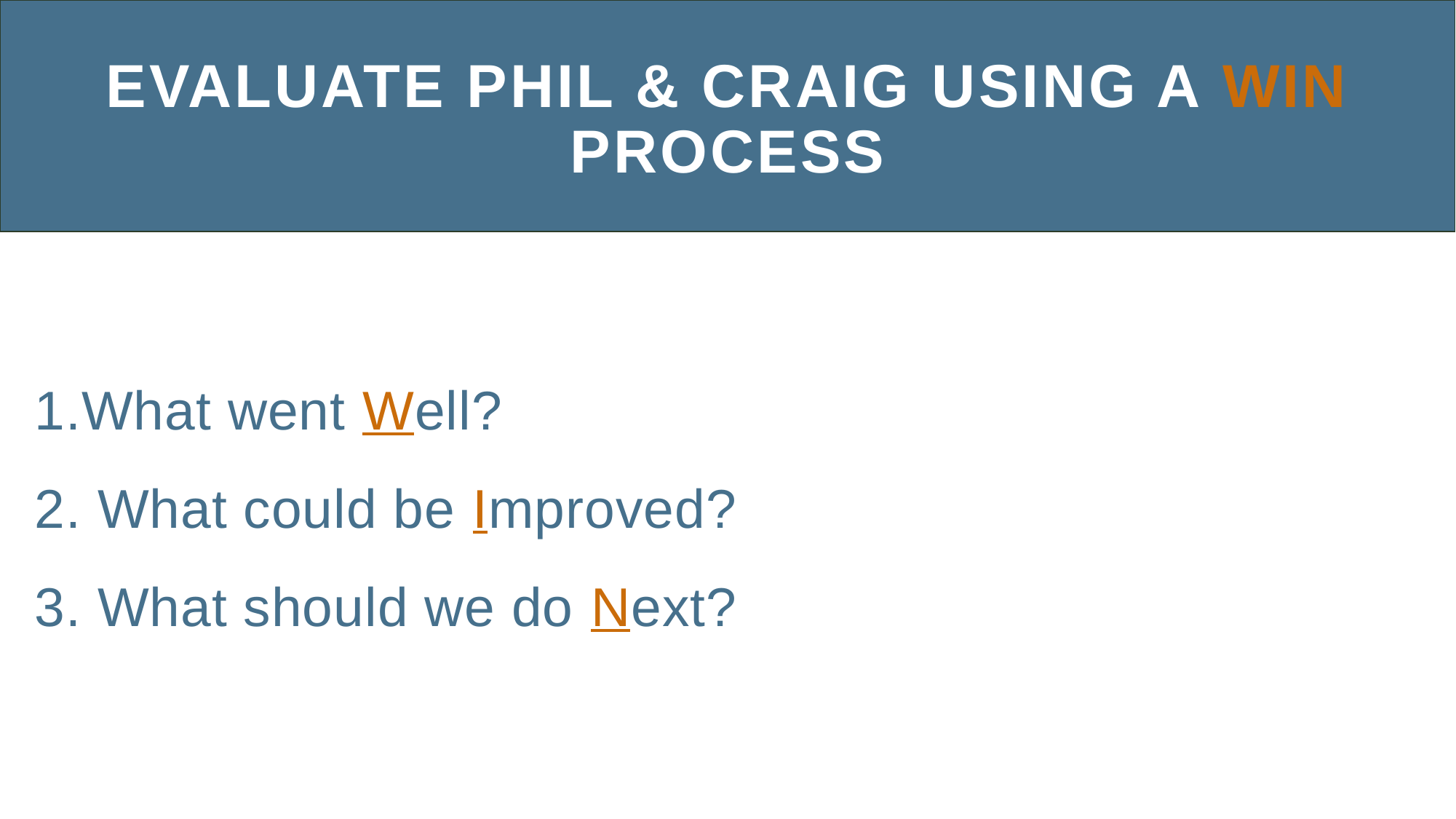

# Evaluate Phil & Craig using a win process
1.What went Well?
2. What could be Improved?
3. What should we do Next?